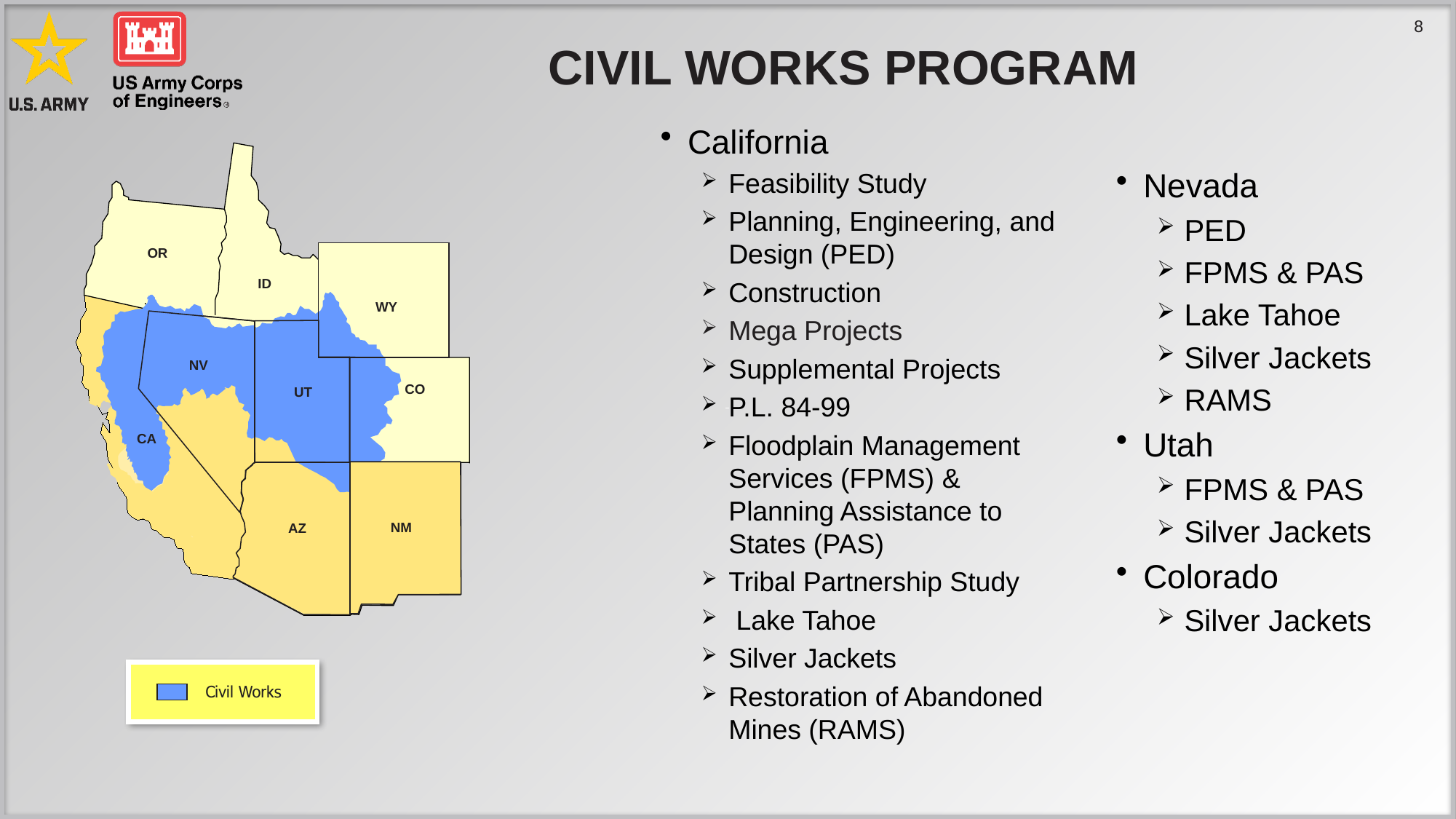

# Civil Works Program
California
Feasibility Study
Planning, Engineering, and Design (PED)
Construction
Mega Projects
Supplemental Projects
P.L. 84-99
Floodplain Management Services (FPMS) & Planning Assistance to States (PAS)
Tribal Partnership Study
 Lake Tahoe
Silver Jackets
Restoration of Abandoned Mines (RAMS)

OR

ID

WY

NV

CO
UT

CA

AZ

NM

     Civil Works

Nevada
PED
FPMS & PAS
Lake Tahoe
Silver Jackets
RAMS
Utah
FPMS & PAS
Silver Jackets
Colorado
Silver Jackets